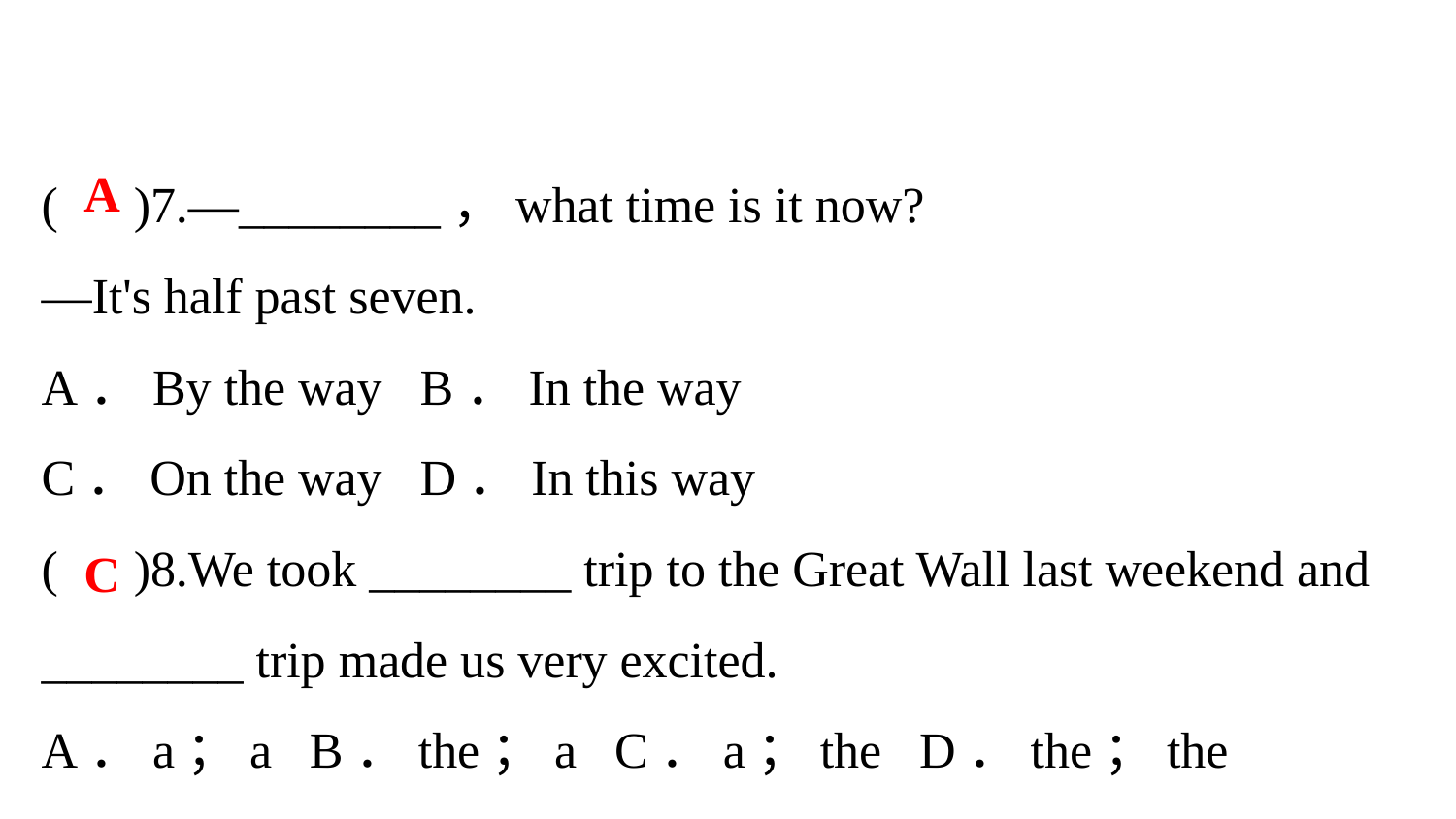

(      )7.—________，what time is it now?
—It's half past seven.
A．By the way   B．In the way
C．On the way   D．In this way
(      )8.We took ________ trip to the Great Wall last weekend and ________ trip made us very excited.
A．a；a   B．the；a   C．a；the   D．the；the
A
C